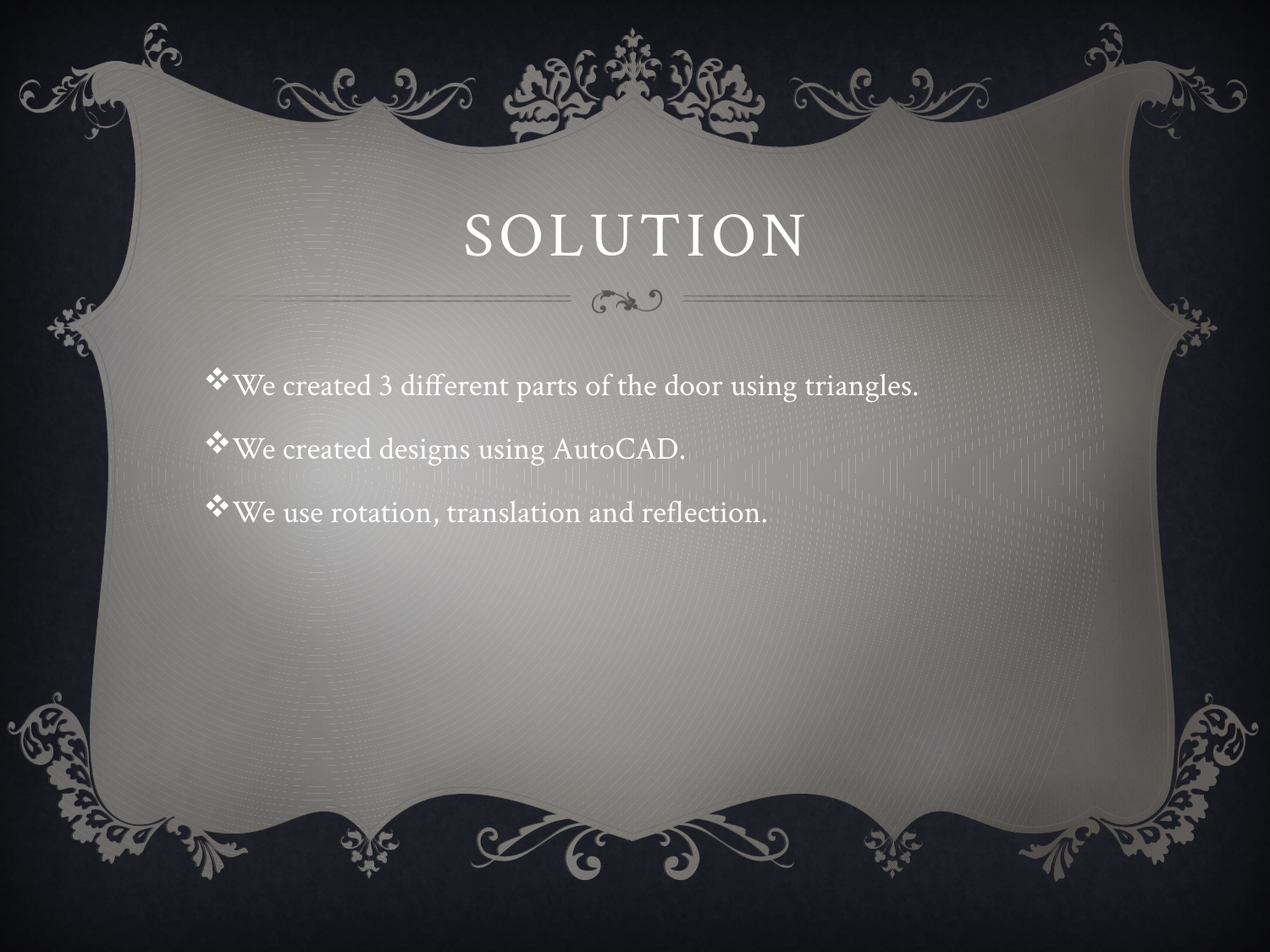

# Solution
We created 3 different parts of the door using triangles.
We created designs using AutoCAD.
We use rotation, translation and reflection.